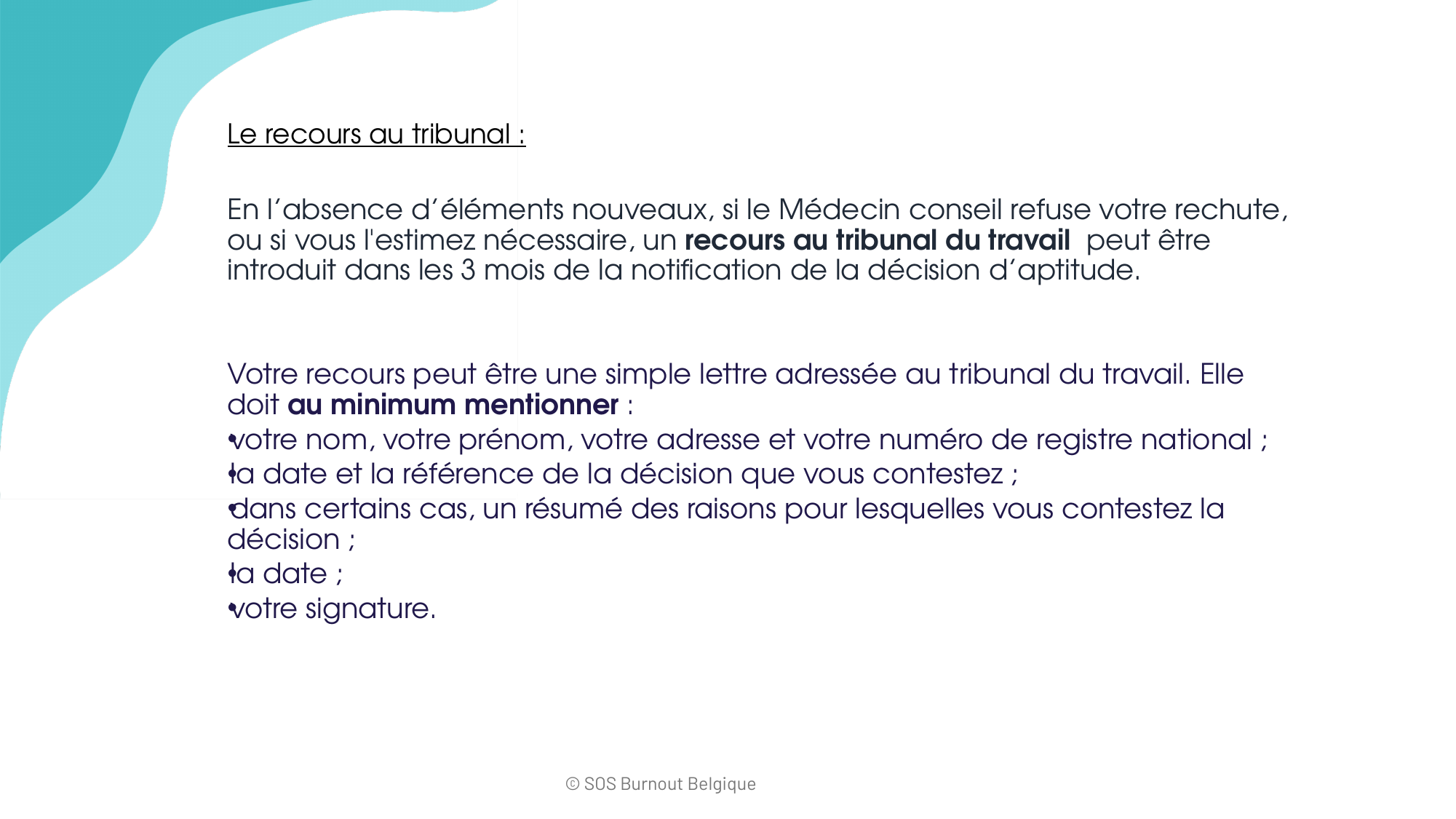

# Le recours au tribunal :
En l’absence d’éléments nouveaux, si le Médecin conseil refuse votre rechute, ou si vous l'estimez nécessaire, un recours au tribunal du travail  peut être introduit dans les 3 mois de la notification de la décision d’aptitude.

Votre recours peut être une simple lettre adressée au tribunal du travail. Elle doit au minimum mentionner :
votre nom, votre prénom, votre adresse et votre numéro de registre national ;
la date et la référence de la décision que vous contestez ;
dans certains cas, un résumé des raisons pour lesquelles vous contestez la décision ;
la date ;
votre signature.

© SOS Burnout Belgique